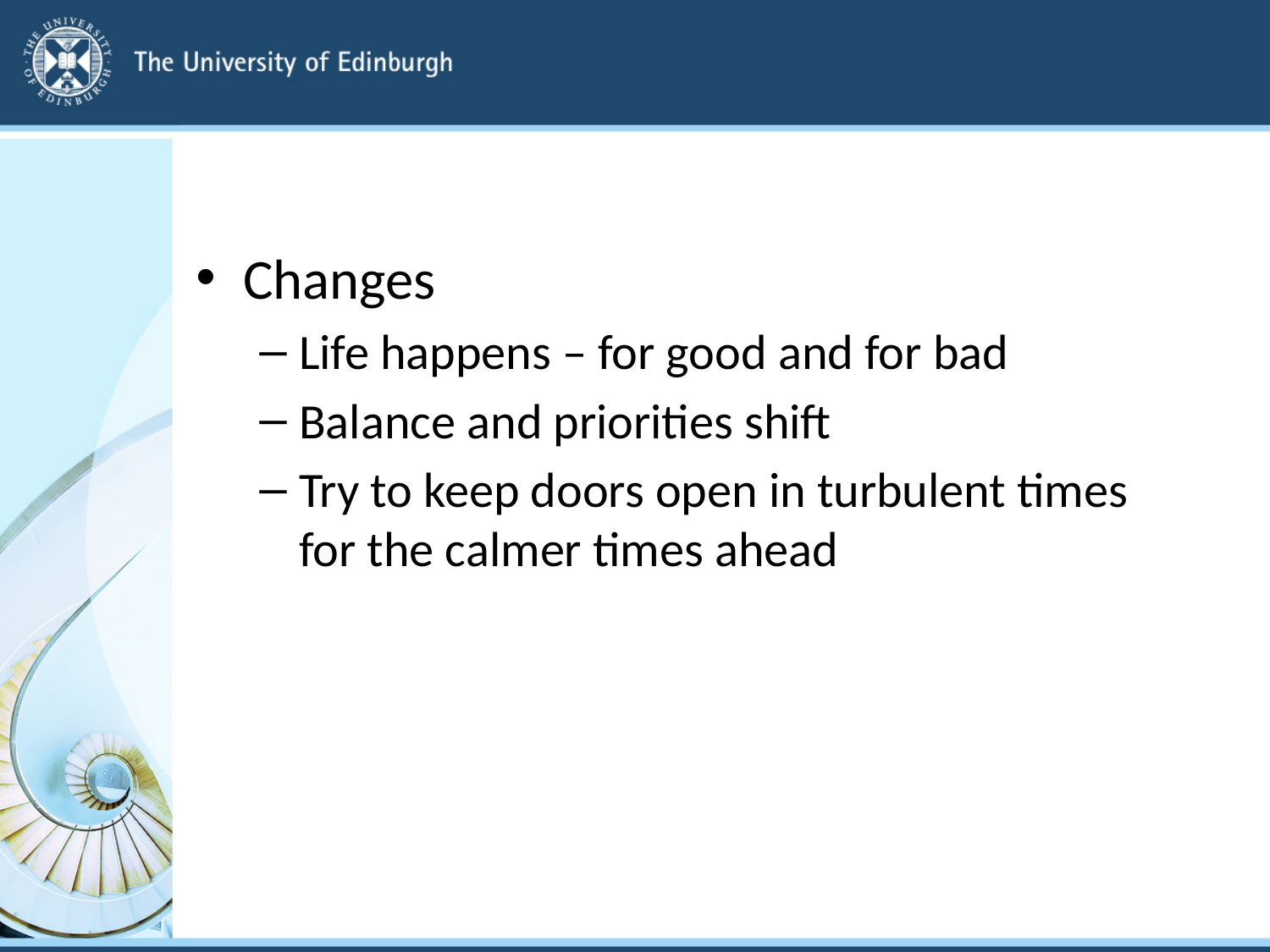

#
Changes
Life happens – for good and for bad
Balance and priorities shift
Try to keep doors open in turbulent times for the calmer times ahead